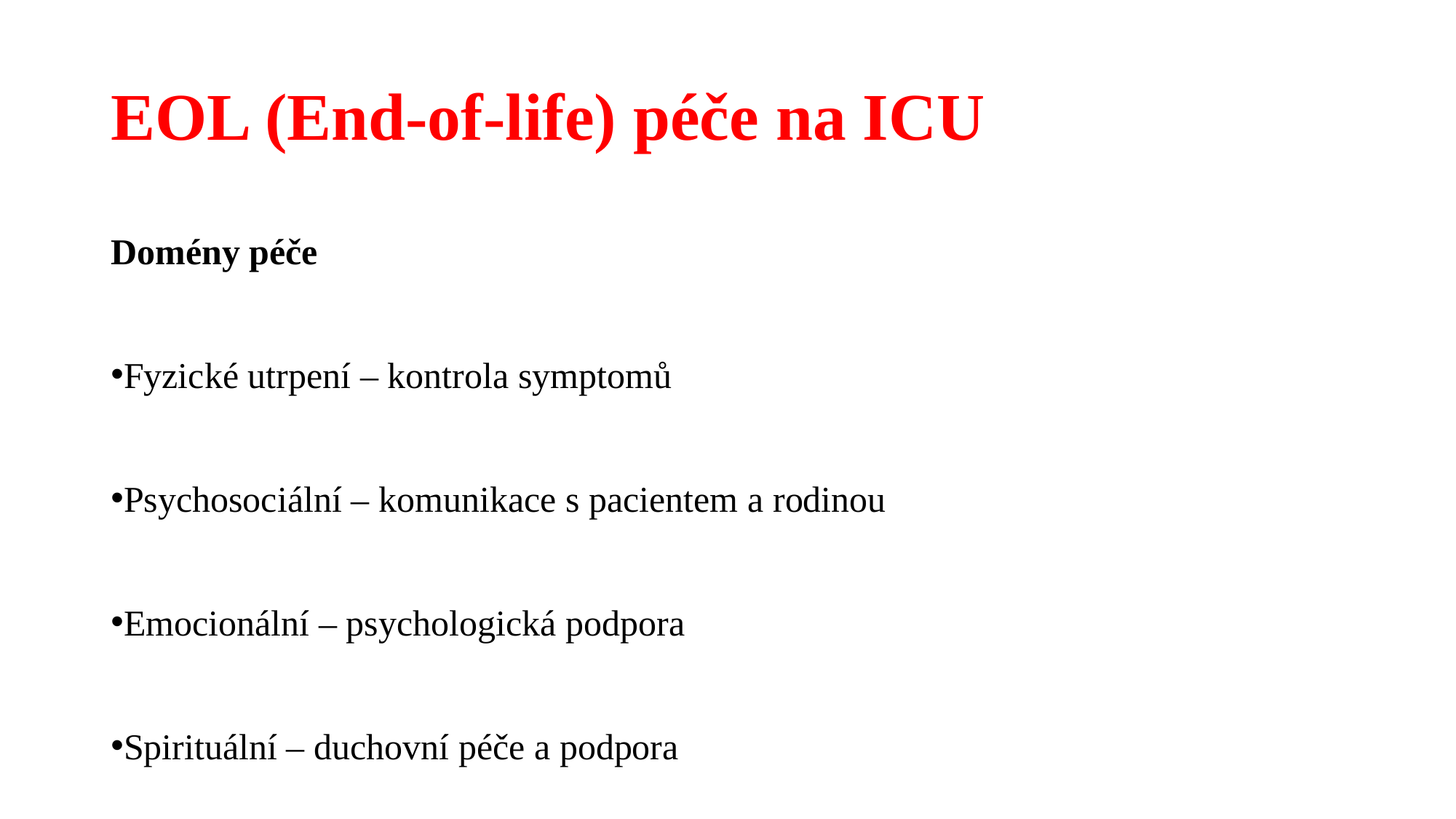

# EOL (End-of-life) péče na ICU
Domény péče
Fyzické utrpení – kontrola symptomů
Psychosociální – komunikace s pacientem a rodinou
Emocionální – psychologická podpora
Spirituální – duchovní péče a podpora